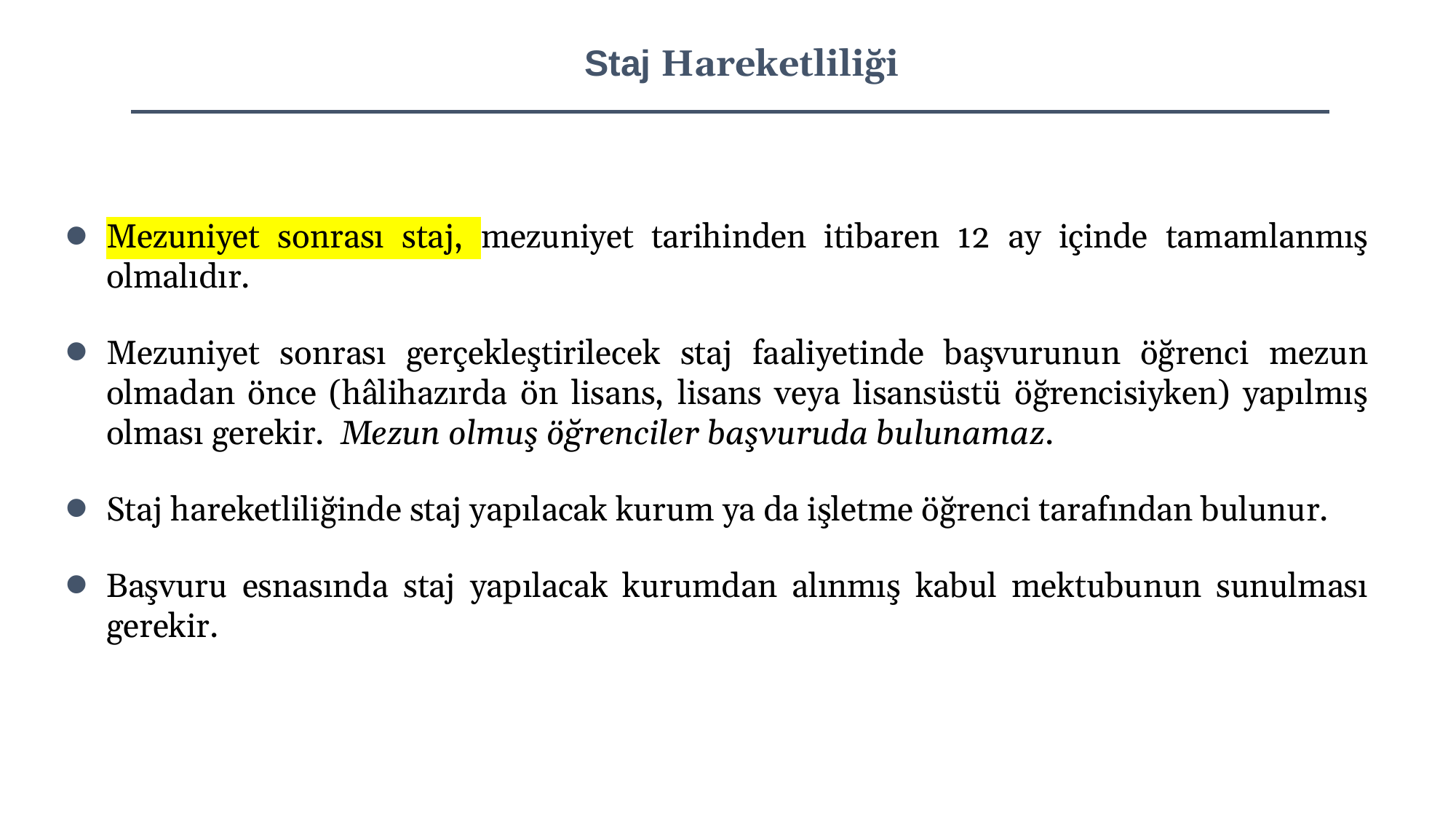

# Staj Hareketliliği

Mezuniyet sonrası staj, mezuniyet tarihinden itibaren 12 ay içinde tamamlanmış olmalıdır.
Mezuniyet sonrası gerçekleştirilecek staj faaliyetinde başvurunun öğrenci mezun olmadan önce (hâlihazırda ön lisans, lisans veya lisansüstü öğrencisiyken) yapılmış olması gerekir.  Mezun olmuş öğrenciler başvuruda bulunamaz.
Staj hareketliliğinde staj yapılacak kurum ya da işletme öğrenci tarafından bulunur.
Başvuru esnasında staj yapılacak kurumdan alınmış kabul mektubunun sunulması gerekir.